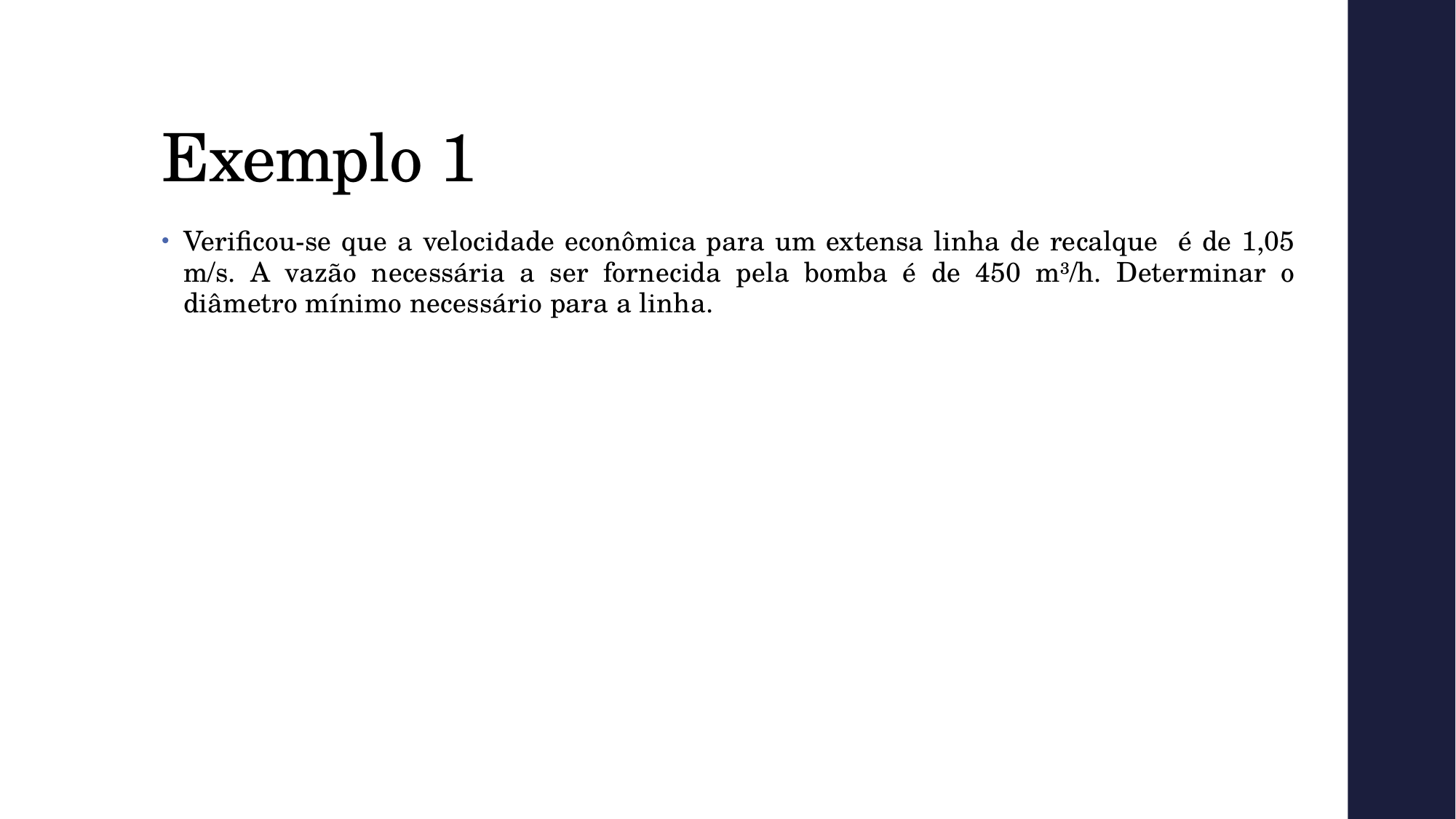

# Exemplo 1
Verificou-se que a velocidade econômica para um extensa linha de recalque  é de 1,05 m/s. A vazão necessária a ser fornecida pela bomba é de 450 m³/h. Determinar o diâmetro mínimo necessário para a linha.